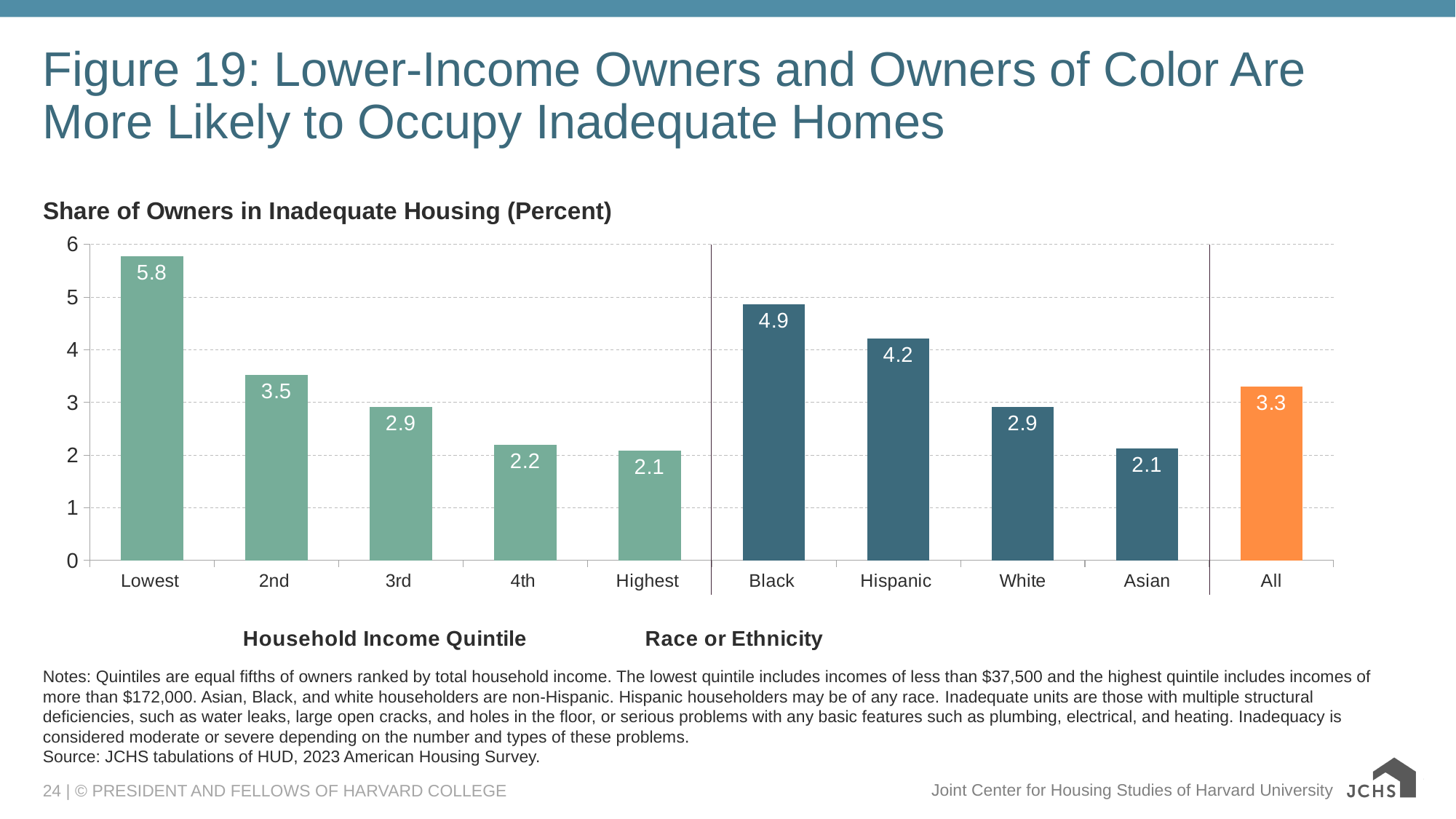

# Figure 19: Lower-Income Owners and Owners of Color Are More Likely to Occupy Inadequate Homes

### Chart: Share of Owners in Inadequate Housing (Percent)

| Category | Share of Owners in Inadequate Housing (Percent) |
|---|---|
| Lowest  | 5.78 |
| 2nd  | 3.52 |
| 3rd  | 2.91 |
| 4th  | 2.19 |
| Highest  | 2.09 |
| Black  | 4.86 |
| Hispanic  | 4.21 |
| White | 2.92 |
| Asian | 2.13 |
| All | 3.3 |
Notes: Quintiles are equal fifths of owners ranked by total household income. The lowest quintile includes incomes of less than $37,500 and the highest quintile includes incomes of more than $172,000. Asian, Black, and white householders are non-Hispanic. Hispanic householders may be of any race. Inadequate units are those with multiple structural deficiencies, such as water leaks, large open cracks, and holes in the floor, or serious problems with any basic features such as plumbing, electrical, and heating. Inadequacy is considered moderate or severe depending on the number and types of these problems.
Source: JCHS tabulations of HUD, 2023 American Housing Survey.